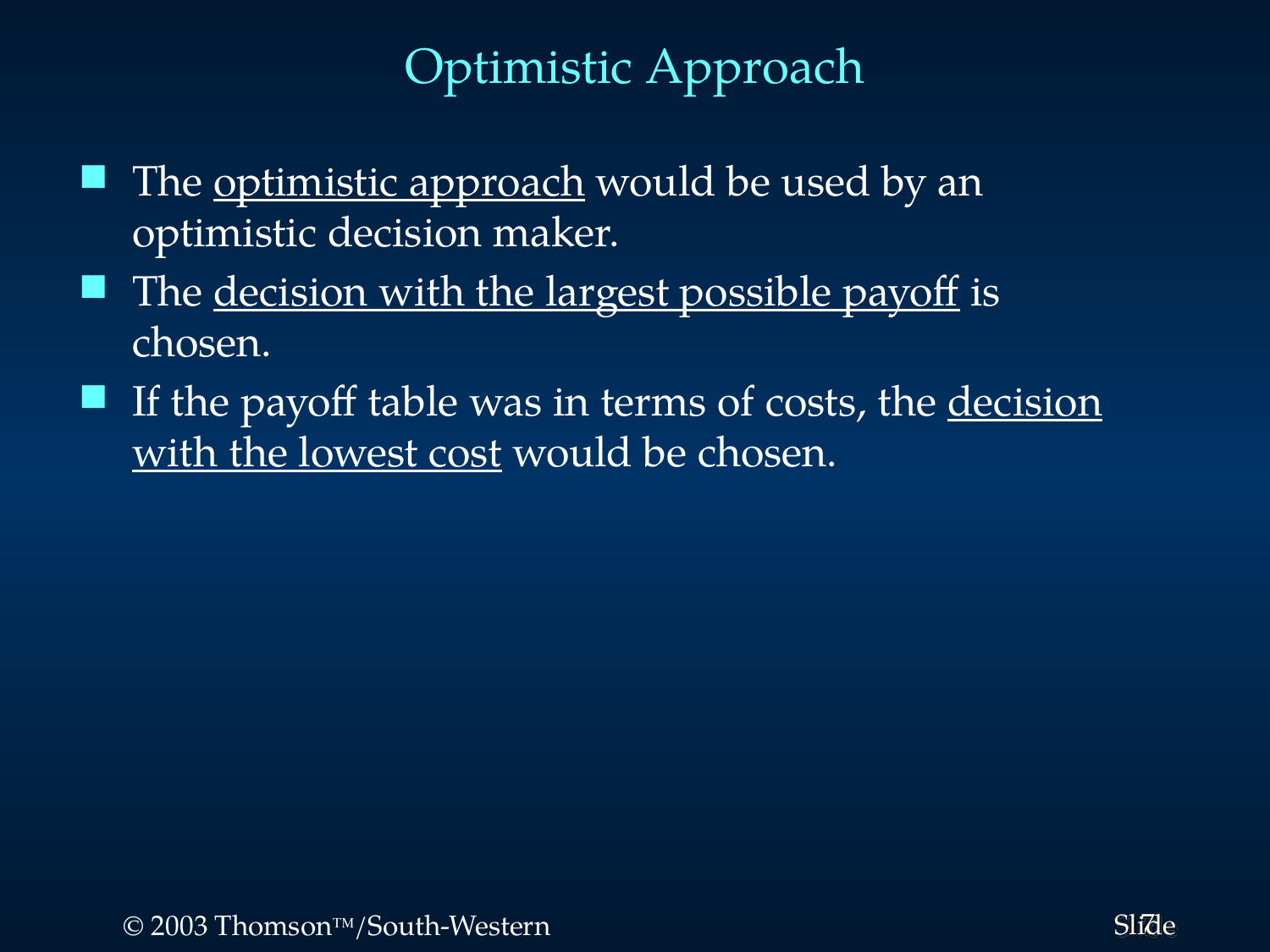

# Optimistic Approach
The optimistic approach would be used by an optimistic decision maker.
The decision with the largest possible payoff is chosen.
If the payoff table was in terms of costs, the decision with the lowest cost would be chosen.